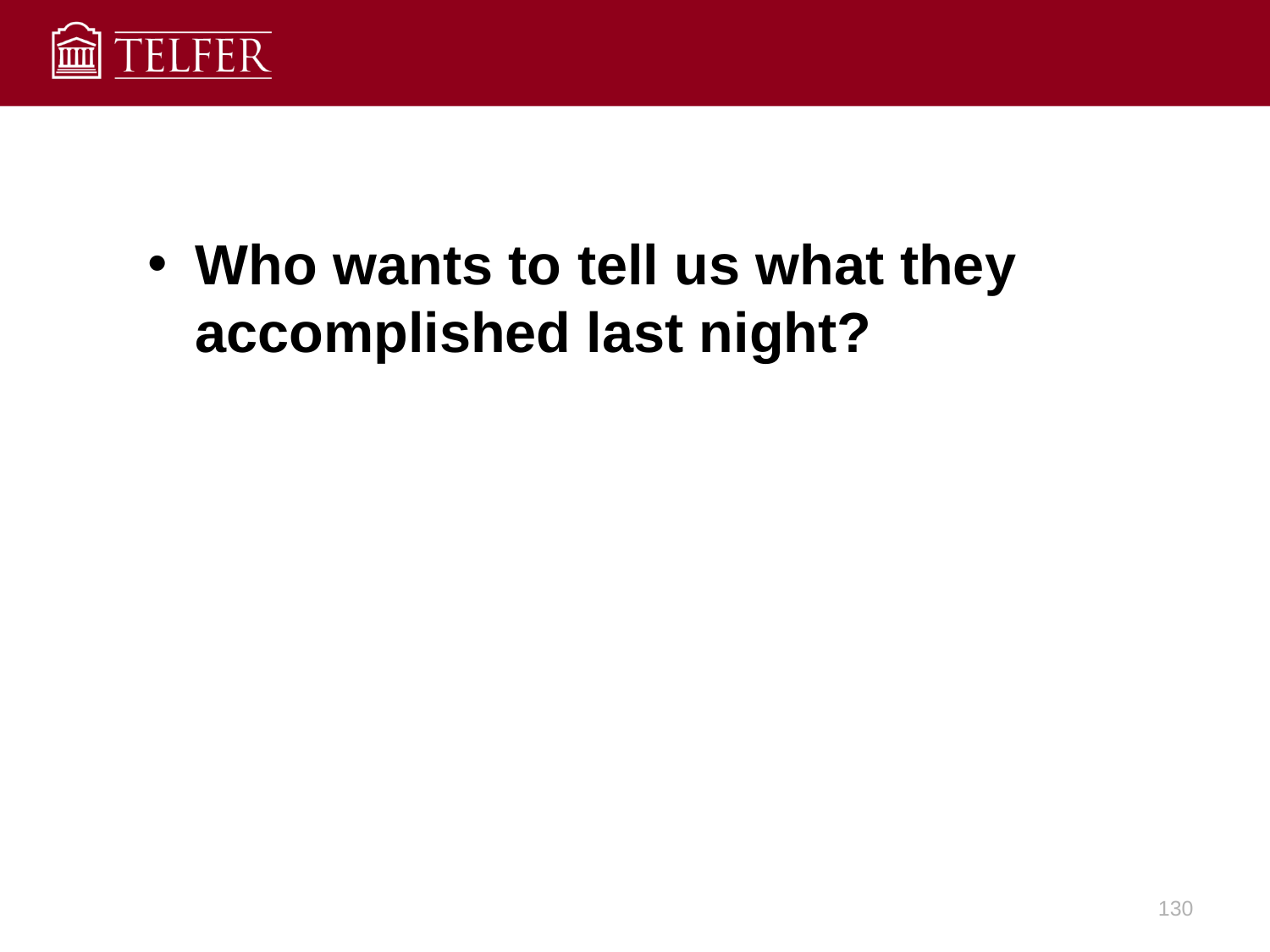

#
Who wants to tell us what they accomplished last night?
130